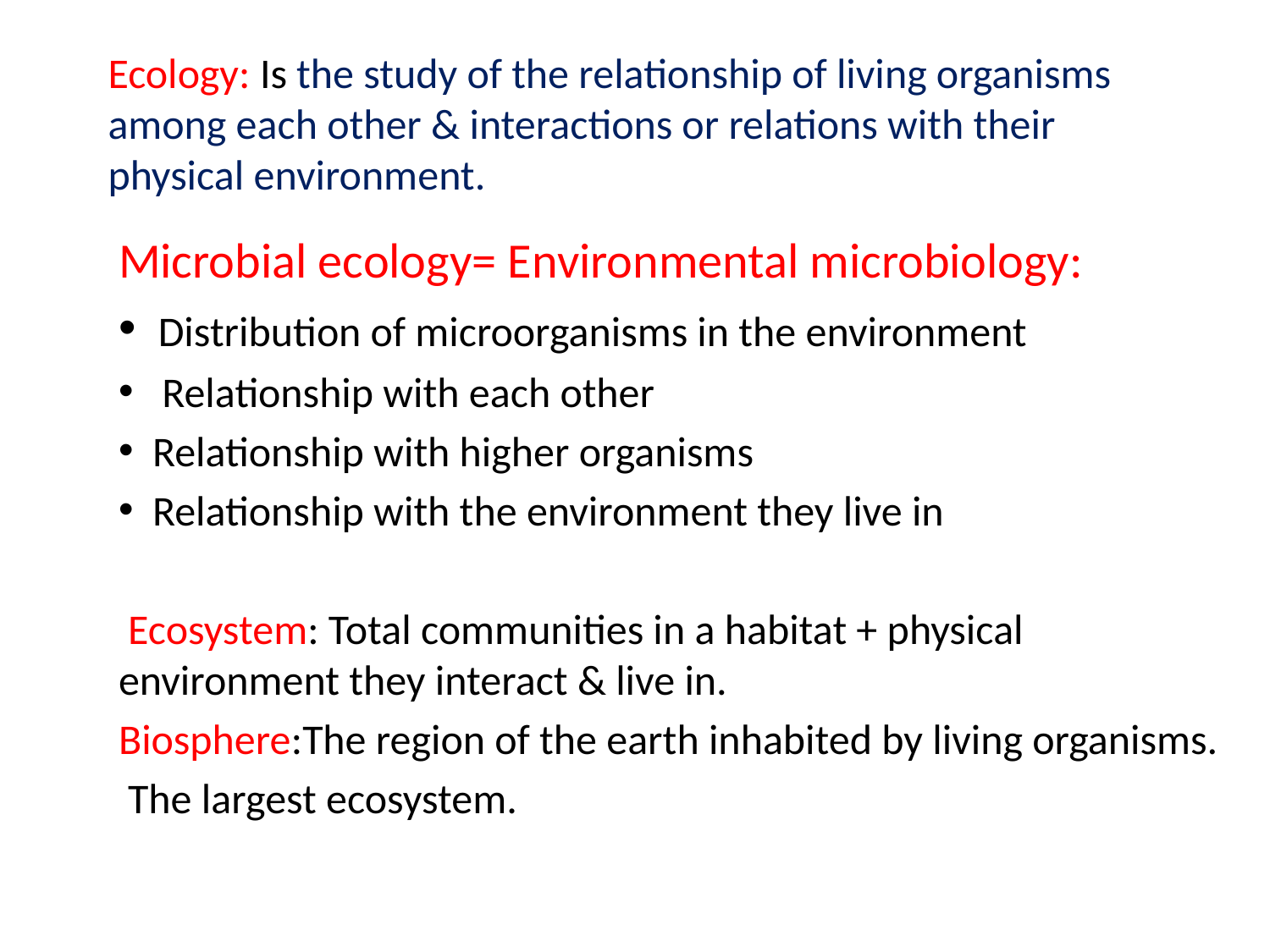

# Ecology: Is the study of the relationship of living organisms among each other & interactions or relations with their physical environment.
Microbial ecology= Environmental microbiology:
  Distribution of microorganisms in the environment
   Relationship with each other
  Relationship with higher organisms
  Relationship with the environment they live in

 Ecosystem: Total communities in a habitat + physical environment they interact & live in.
Biosphere:The region of the earth inhabited by living organisms.
 The largest ecosystem.